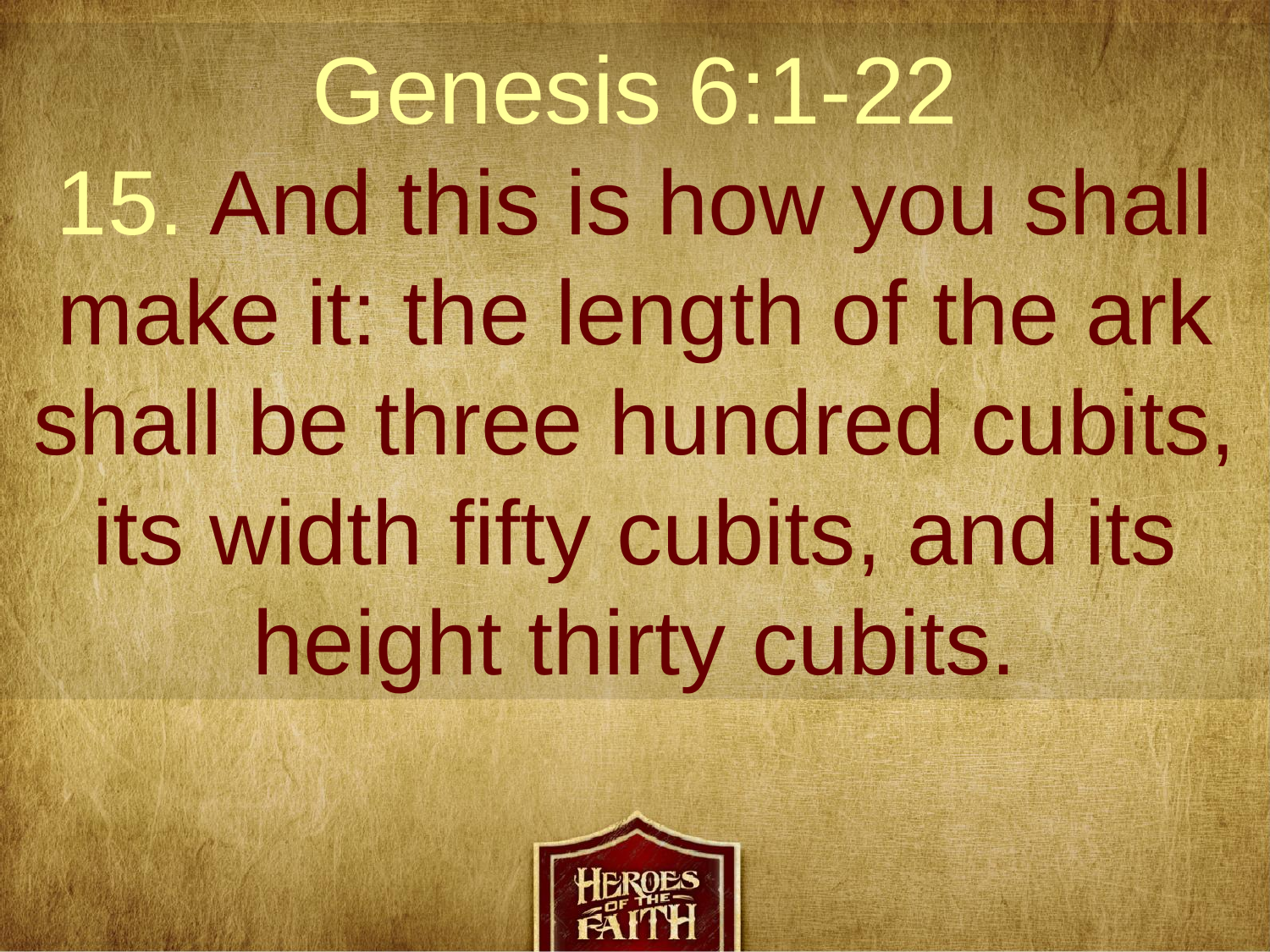

Genesis 6:1-22
15. And this is how you shall make it: the length of the ark shall be three hundred cubits, its width fifty cubits, and its height thirty cubits.